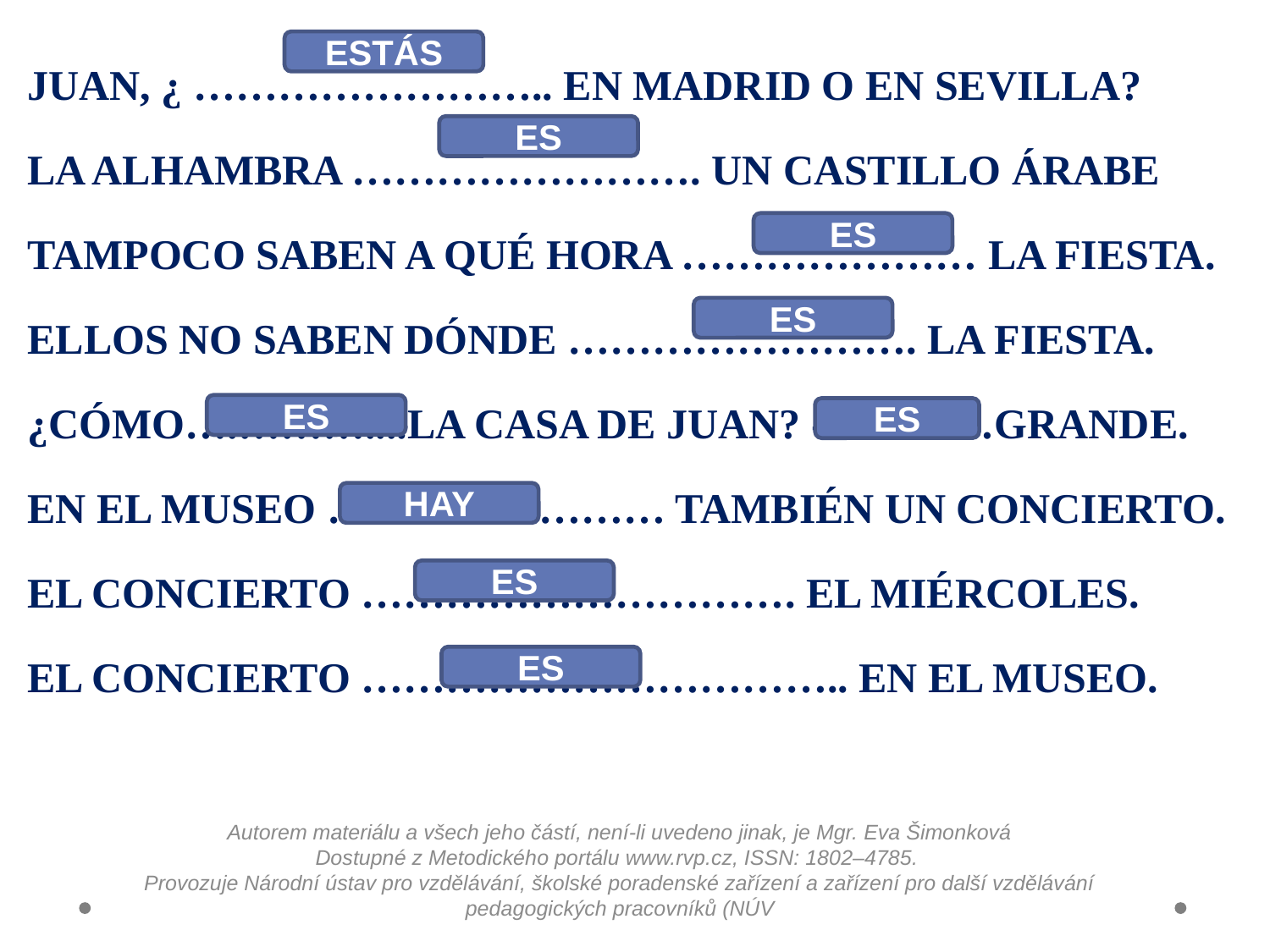

JUAN, ¿ …………………….. EN MADRID O EN SEVILLA?
LA ALHAMBRA ……………………. UN CASTILLO ÁRABE
TAMPOCO SABEN A QUÉ HORA ………………… LA FIESTA.
ELLOS NO SABEN DÓNDE ……………………. LA FIESTA.
¿CÓMO….………....LA CASA DE JUAN? -    ………GRANDE.
EN EL MUSEO …………………… TAMBIÉN UN CONCIERTO.
EL CONCIERTO …………………………. EL MIÉRCOLES.
EL CONCIERTO …………………………….. EN EL MUSEO.

ESTÁS
ES
ES
ES
ES
ES
HAY
ES
ES
Autorem materiálu a všech jeho částí, není-li uvedeno jinak, je Mgr. Eva Šimonková
Dostupné z Metodického portálu www.rvp.cz, ISSN: 1802–4785.
Provozuje Národní ústav pro vzdělávání, školské poradenské zařízení a zařízení pro další vzdělávání pedagogických pracovníků (NÚV